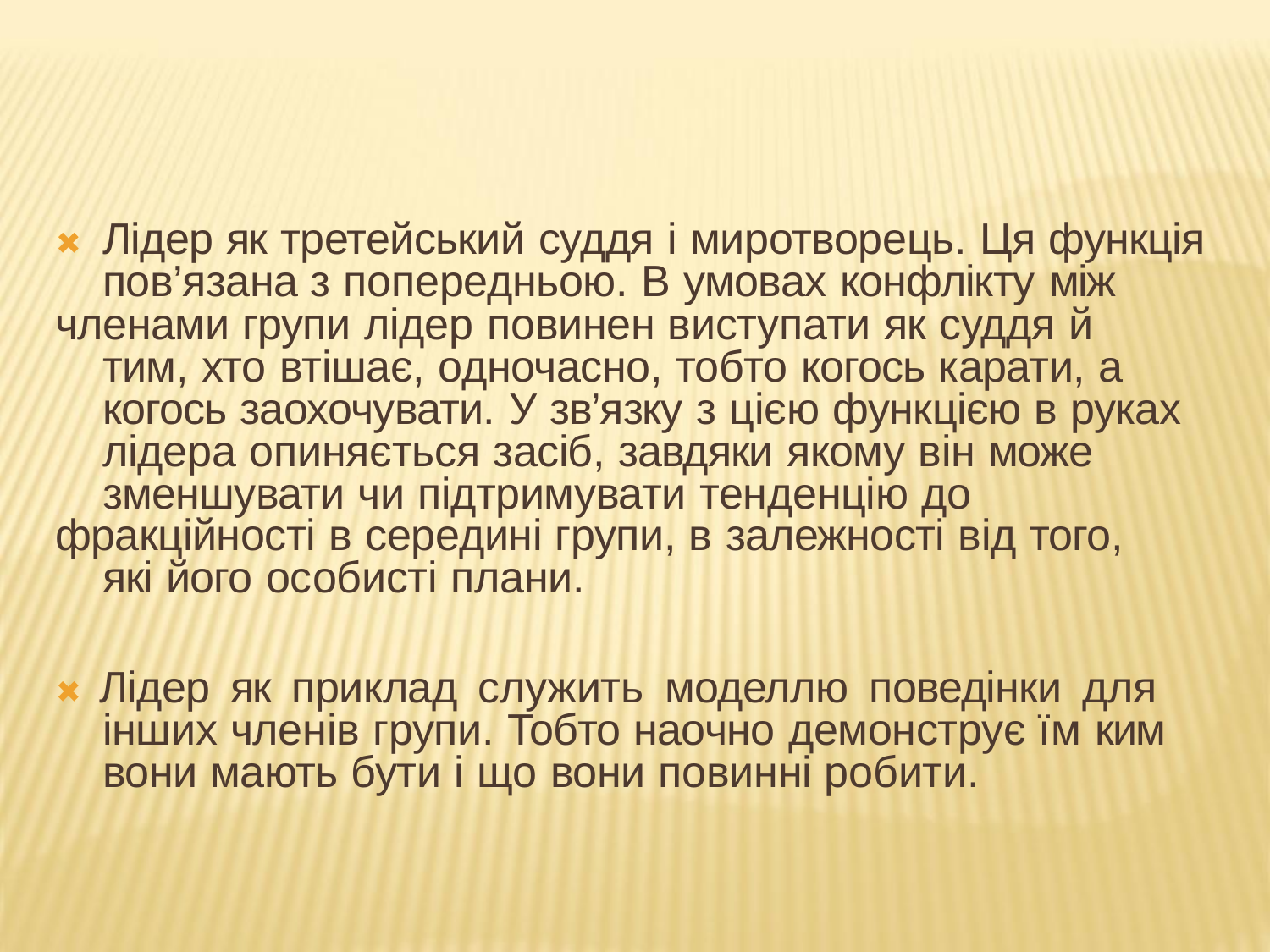

🞭	Лідер як третейський суддя і миротворець. Ця функція  пов’язана з попередньою. В умовах конфлікту між
членами групи лідер повинен виступати як суддя й  тим, хто втішає, одночасно, тобто когось карати, а  когось заохочувати. У зв’язку з цією функцією в руках  лідера опиняється засіб, завдяки якому він може  зменшувати чи підтримувати тенденцію до
фракційності в середині групи, в залежності від того,  які його особисті плани.

🞭 Лідер як приклад служить моделлю поведінки для  інших членів групи. Тобто наочно демонструє їм ким  вони мають бути і що вони повинні робити.